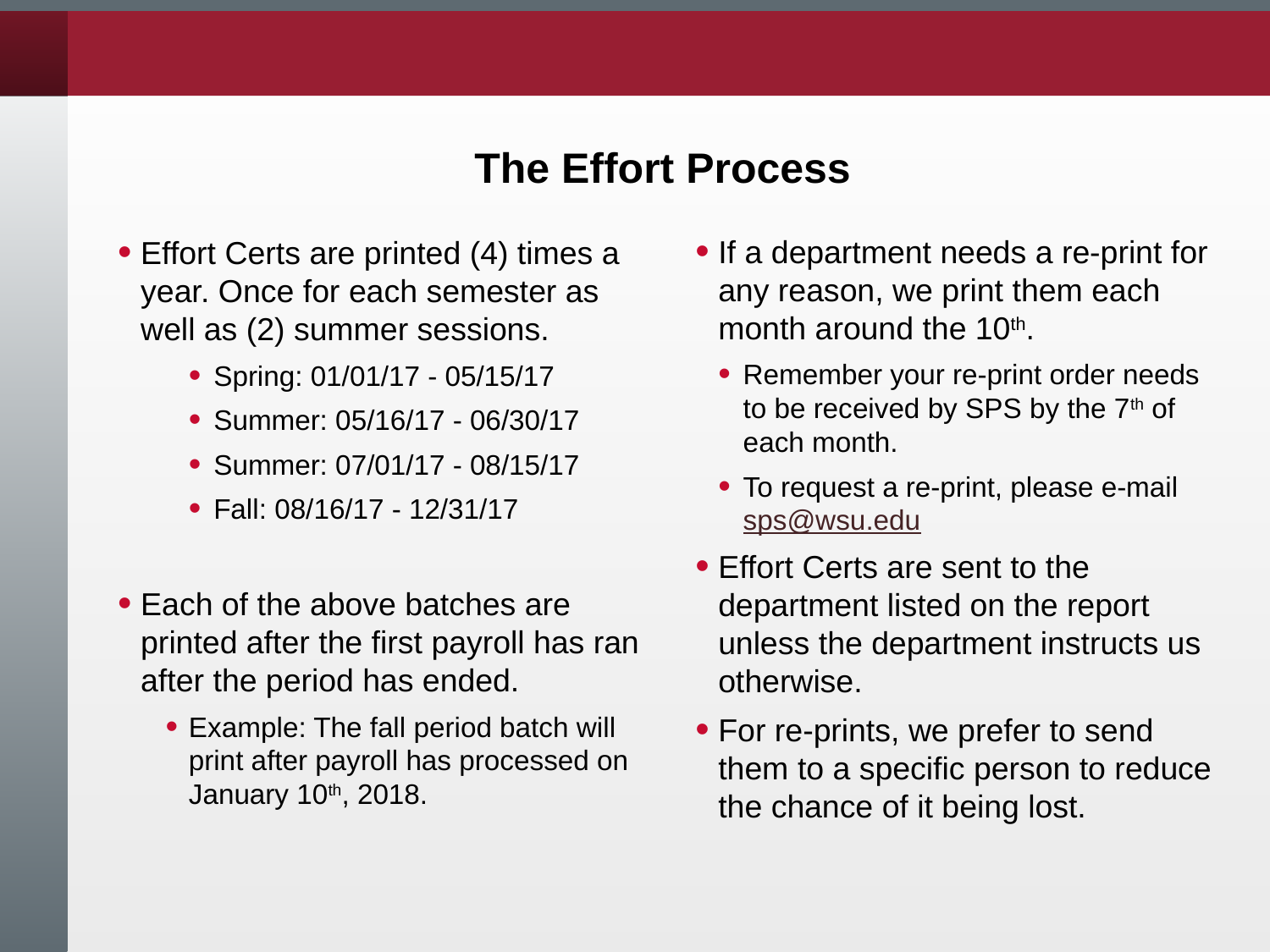

# The Effort Process
If a department needs a re-print for any reason, we print them each month around the 10th.
Remember your re-print order needs to be received by SPS by the 7th of each month.
To request a re-print, please e-mail sps@wsu.edu
Effort Certs are sent to the department listed on the report unless the department instructs us otherwise.
For re-prints, we prefer to send them to a specific person to reduce the chance of it being lost.
Effort Certs are printed (4) times a year. Once for each semester as well as (2) summer sessions.
Spring: 01/01/17 - 05/15/17
Summer: 05/16/17 - 06/30/17
Summer: 07/01/17 - 08/15/17
Fall: 08/16/17 - 12/31/17

Each of the above batches are printed after the first payroll has ran after the period has ended.
Example: The fall period batch will print after payroll has processed on January 10th, 2018.